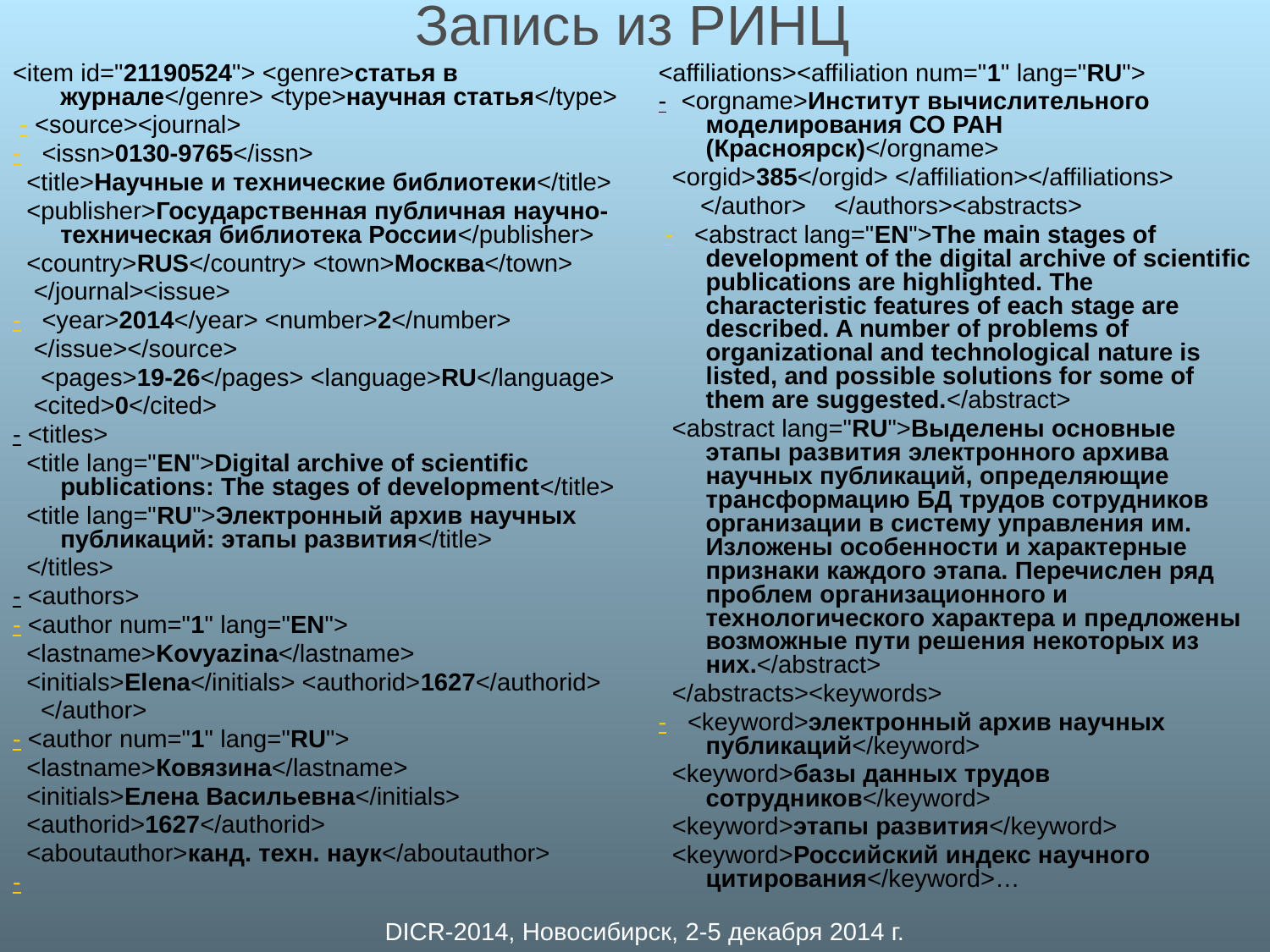

# Запись из РИНЦ
<item id="21190524"> <genre>статья в журнале</genre> <type>научная статья</type>
 - <source><journal>
-   <issn>0130-9765</issn>
  <title>Научные и технические библиотеки</title>
  <publisher>Государственная публичная научно-техническая библиотека России</publisher>
  <country>RUS</country> <town>Москва</town>
   </journal><issue>
-   <year>2014</year> <number>2</number>
   </issue></source>
    <pages>19-26</pages> <language>RU</language>
   <cited>0</cited>
- <titles>
  <title lang="EN">Digital archive of scientific publications: The stages of development</title>
  <title lang="RU">Электронный архив научных публикаций: этапы развития</title>
  </titles>
- <authors>
- <author num="1" lang="EN">
  <lastname>Kovyazina</lastname>
  <initials>Elena</initials> <authorid>1627</authorid>
    </author>
- <author num="1" lang="RU">
  <lastname>Ковязина</lastname>
  <initials>Елена Васильевна</initials>
  <authorid>1627</authorid>
  <aboutauthor>канд. техн. наук</aboutauthor>
-
<affiliations><affiliation num="1" lang="RU">
-   <orgname>Институт вычислительного моделирования СО РАН (Красноярск)</orgname>
  <orgid>385</orgid> </affiliation></affiliations>
      </author>    </authors><abstracts>
 -   <abstract lang="EN">The main stages of development of the digital archive of scientific publications are highlighted. The characteristic features of each stage are described. A number of problems of organizational and technological nature is listed, and possible solutions for some of them are suggested.</abstract>
  <abstract lang="RU">Выделены основные этапы развития электронного архива научных публикаций, определяющие трансформацию БД трудов сотрудников организации в систему управления им. Изложены особенности и характерные признаки каждого этапа. Перечислен ряд проблем организационного и технологического характера и предложены возможные пути решения некоторых из них.</abstract>
  </abstracts><keywords>
-   <keyword>электронный архив научных публикаций</keyword>
  <keyword>базы данных трудов сотрудников</keyword>
  <keyword>этапы развития</keyword>
  <keyword>Российский индекс научного цитирования</keyword>…

DICR-2014, Новосибирск, 2-5 декабря 2014 г.